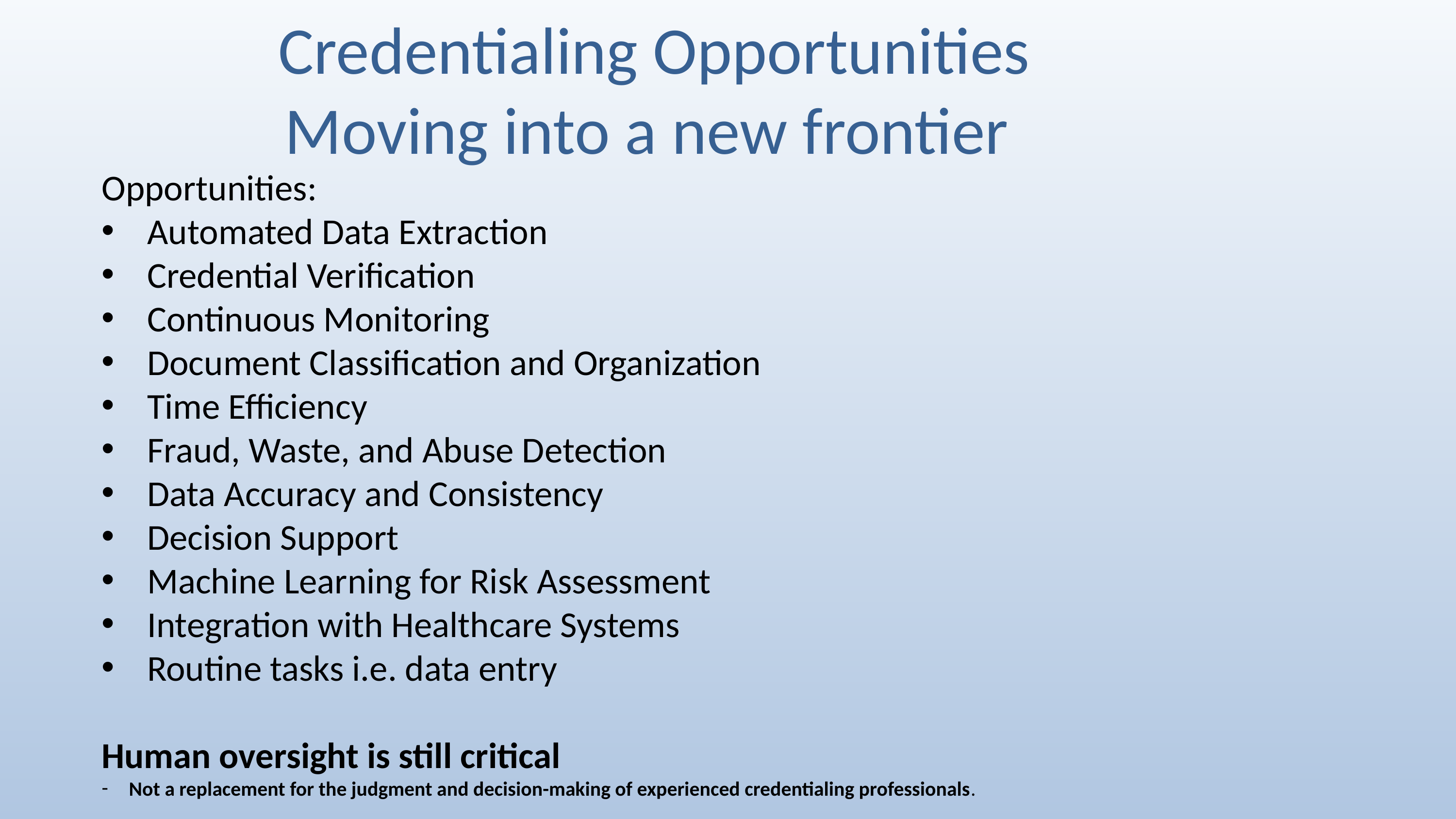

Credentialing Opportunities
Moving into a new frontier
Opportunities:
Automated Data Extraction
Credential Verification
Continuous Monitoring
Document Classification and Organization
Time Efficiency
Fraud, Waste, and Abuse Detection
Data Accuracy and Consistency
Decision Support
Machine Learning for Risk Assessment
Integration with Healthcare Systems
Routine tasks i.e. data entry

Human oversight is still critical
Not a replacement for the judgment and decision-making of experienced credentialing professionals.